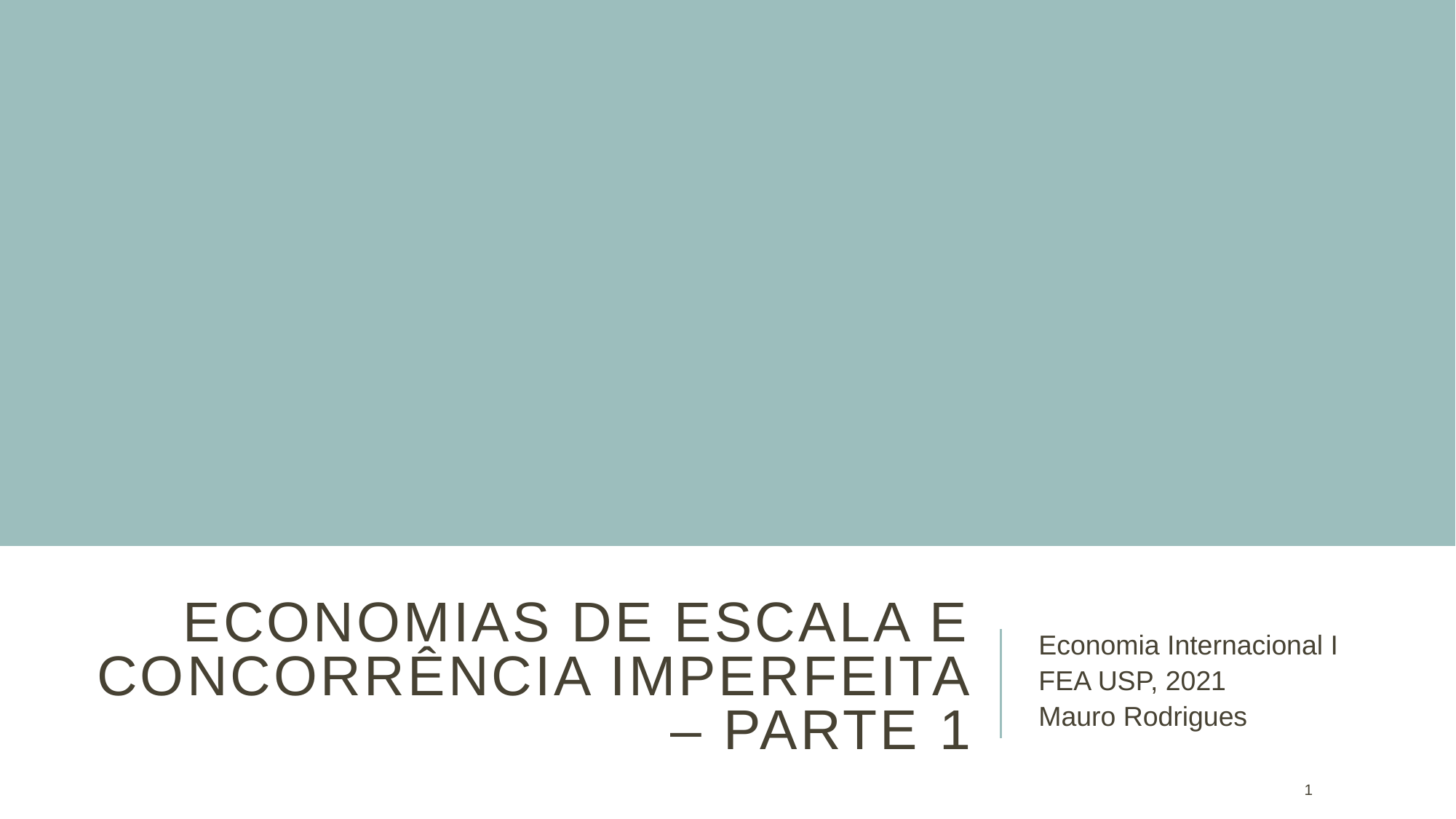

# ECONOMIAS DE ESCALA E COncorrência IMPERFEITA – PARTE 1
Economia Internacional I
FEA USP, 2021
Mauro Rodrigues
1